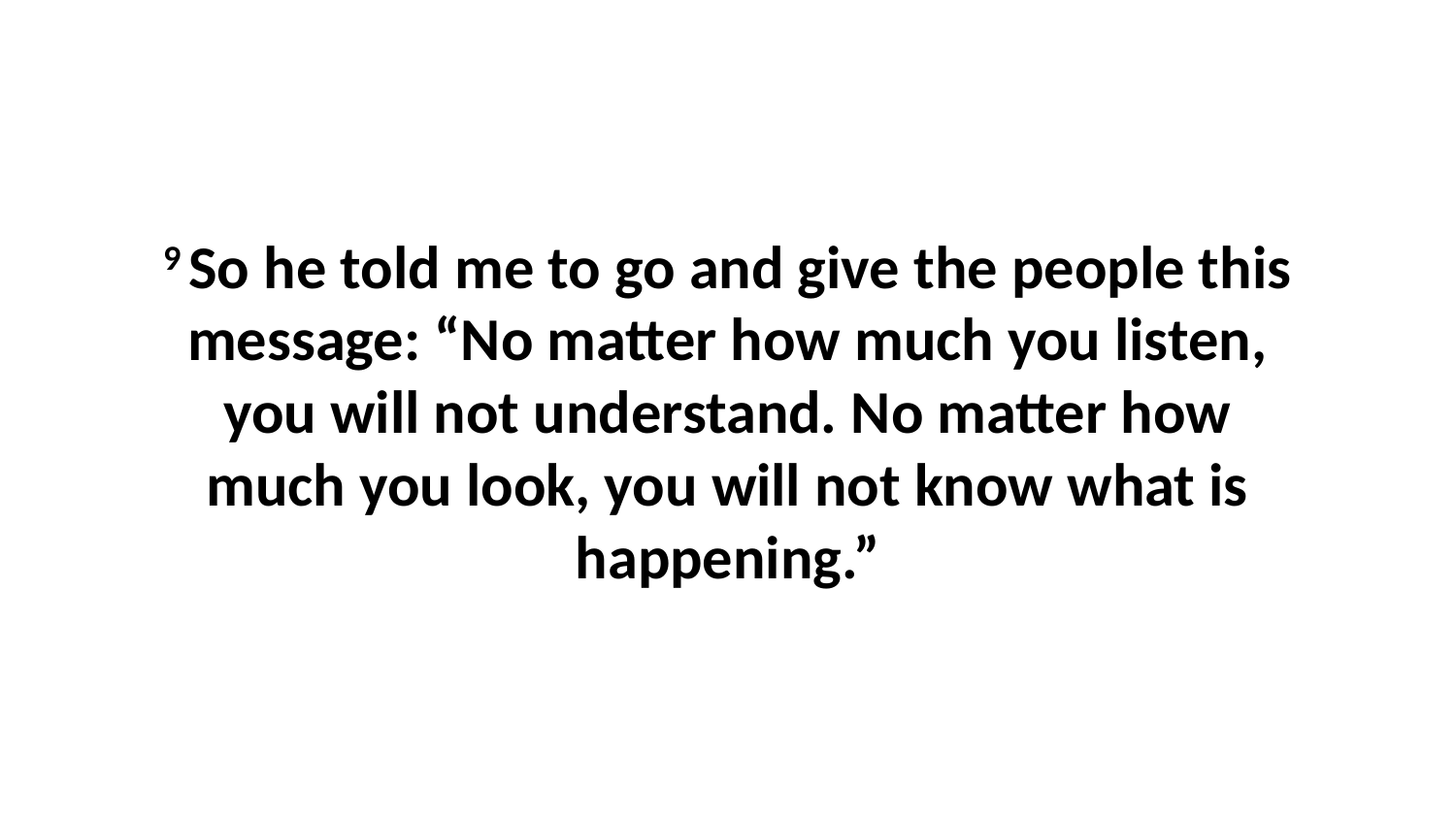

9 So he told me to go and give the people this message: “No matter how much you listen, you will not understand. No matter how much you look, you will not know what is happening.”